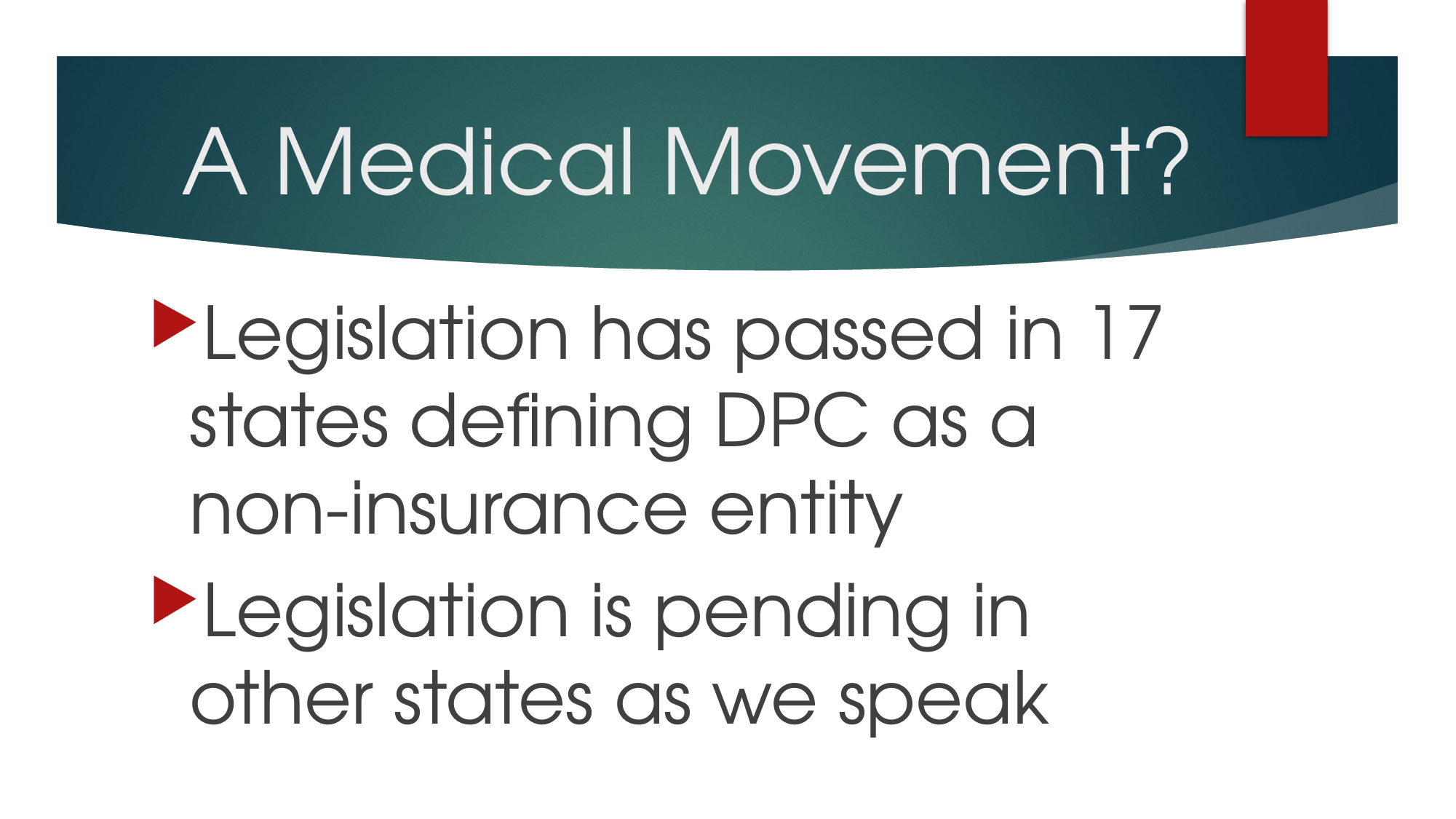

# A Medical Movement?
Legislation has passed in 17 states defining DPC as a non-insurance entity
Legislation is pending in other states as we speak